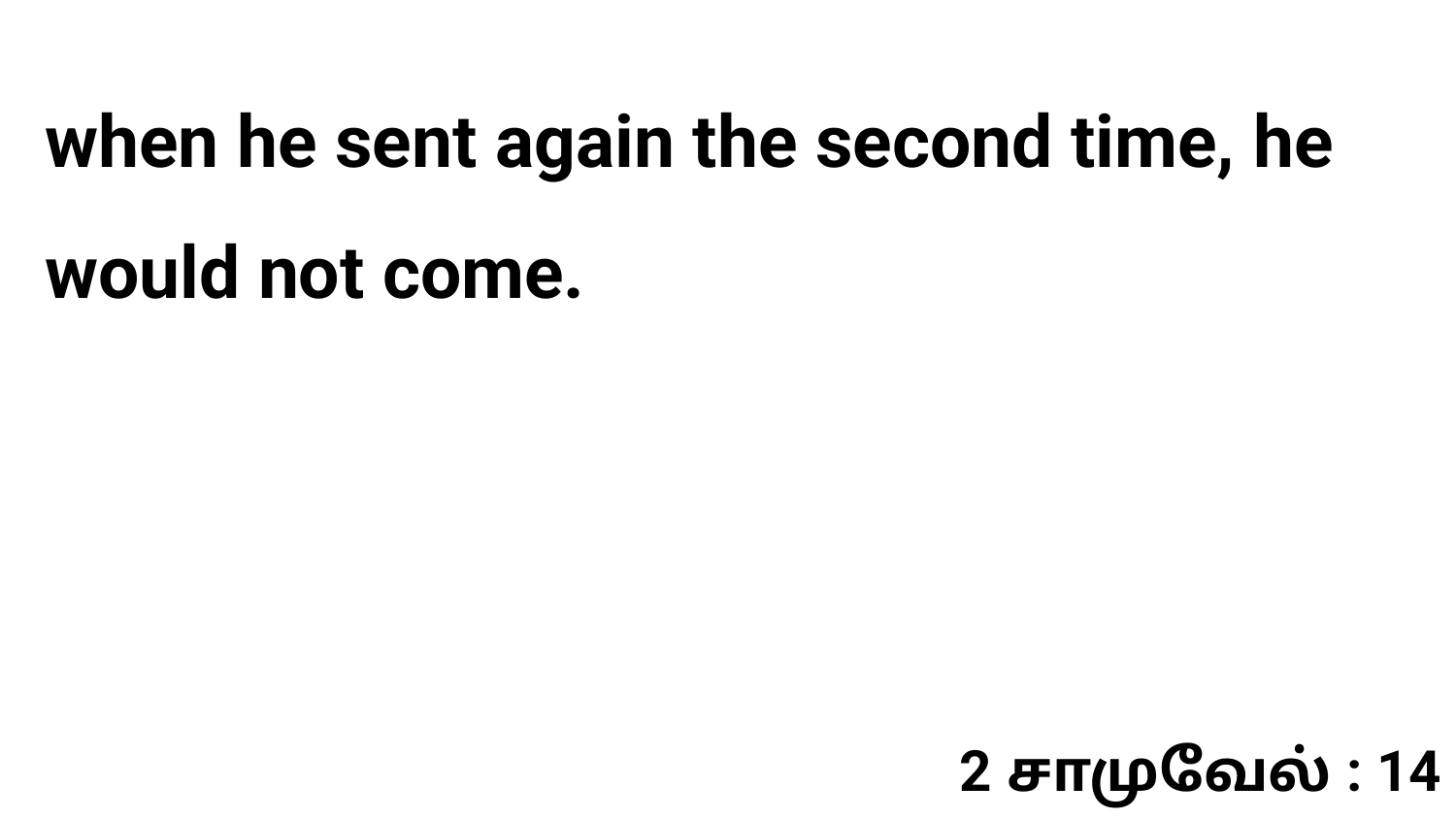

when he sent again the second time, he would not come.
2 சாமுவேல் : 14